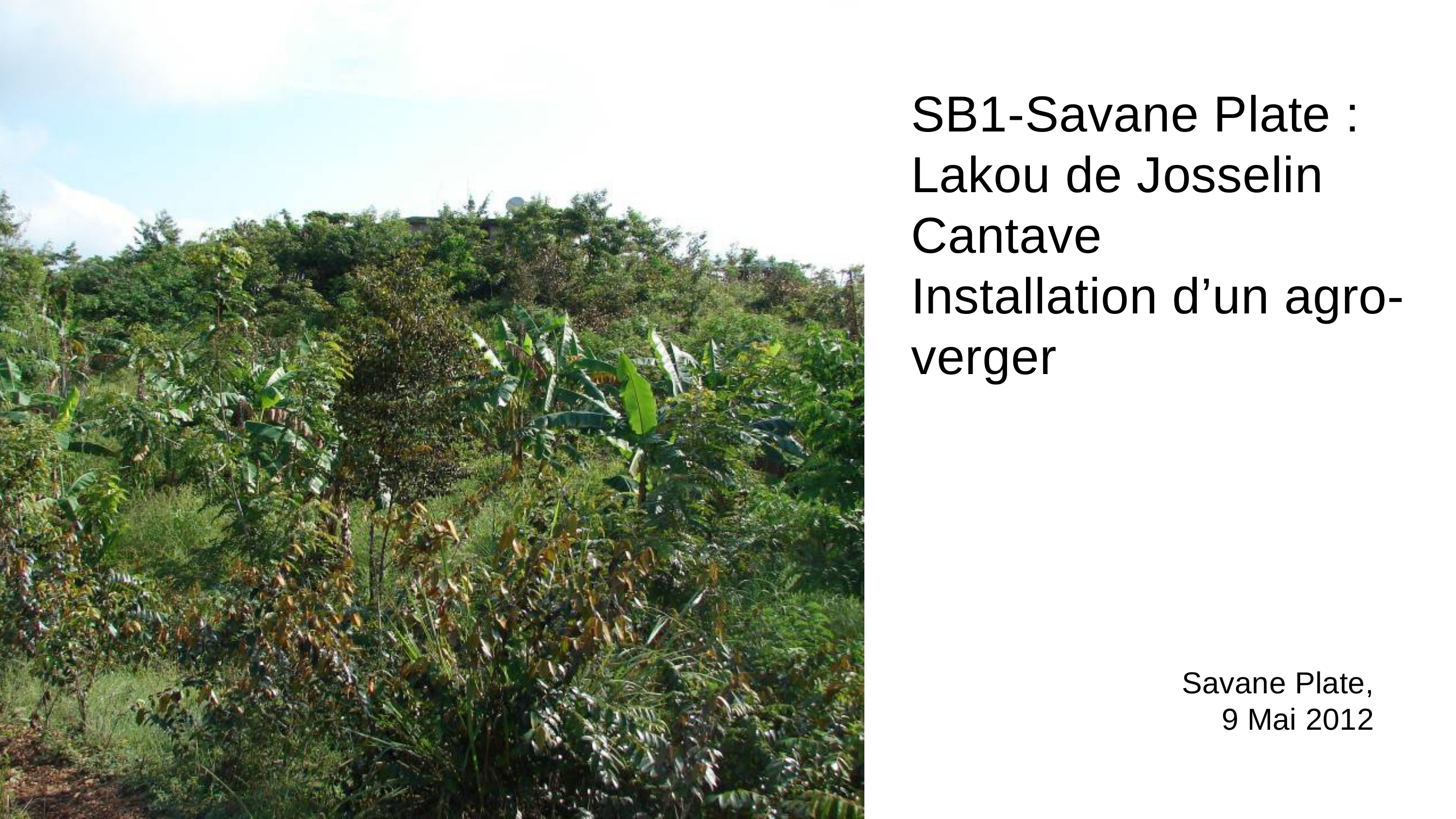

SB1-Savane Plate : Lakou de Josselin Cantave
Installation d’un agro-verger
Savane Plate,
9 Mai 2012